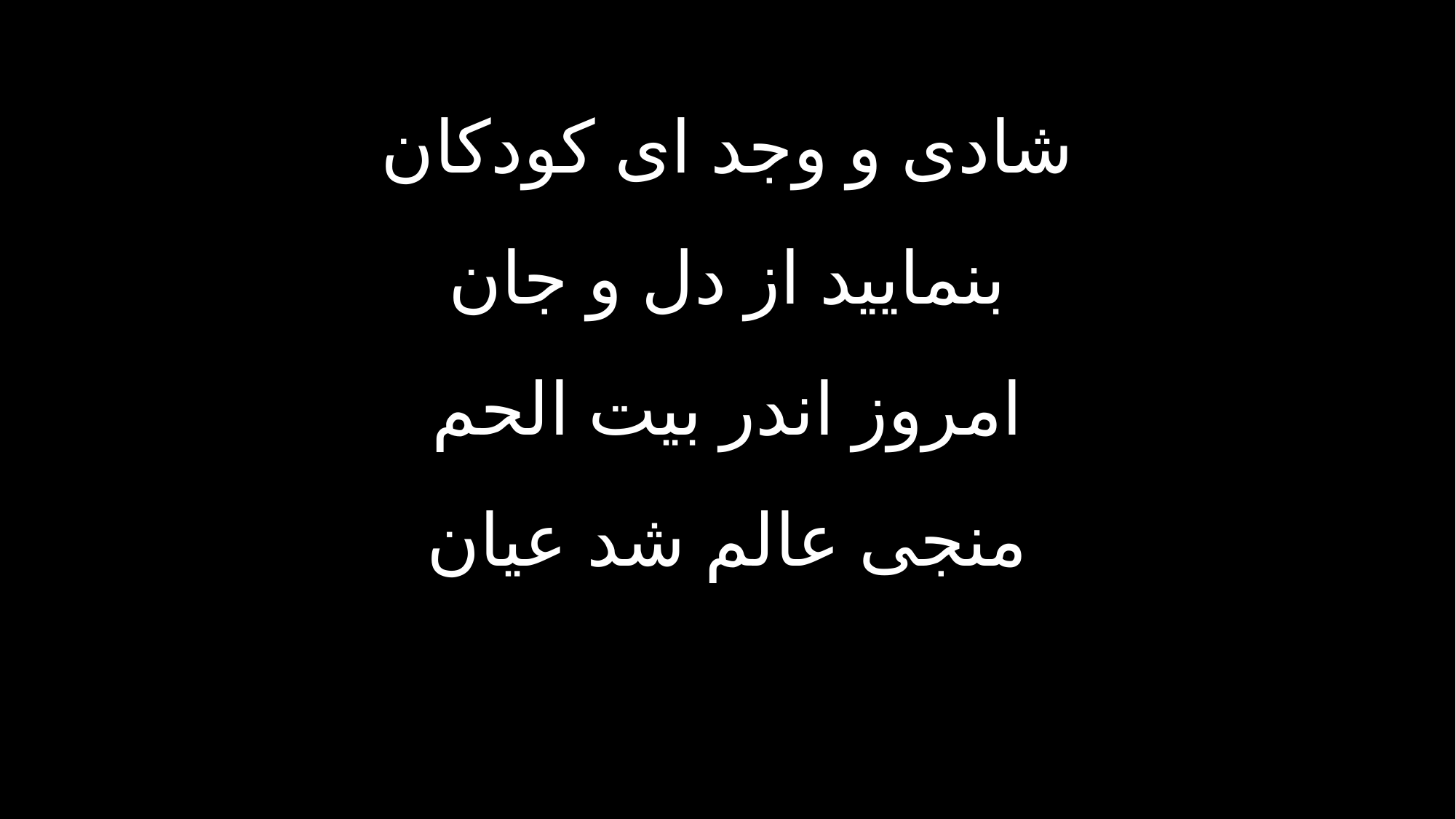

شادی و وجد ای کودکان
بنمایید از دل و جان
امروز اندر بیت الحم
منجی عالم شد عیان